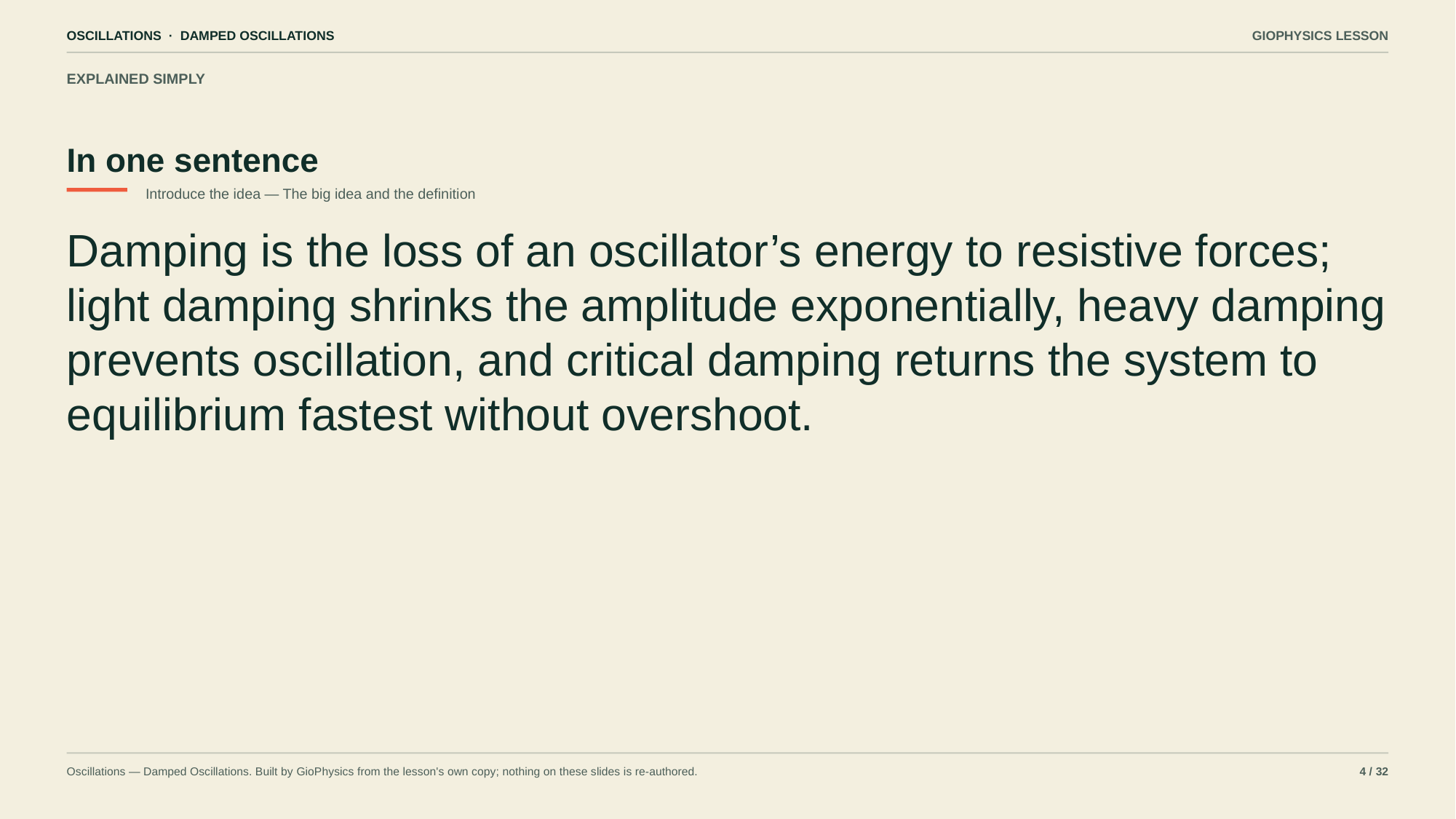

OSCILLATIONS  ·  DAMPED OSCILLATIONS
GIOPHYSICS LESSON

EXPLAINED SIMPLY
In one sentence
Introduce the idea — The big idea and the definition

Damping is the loss of an oscillator’s energy to resistive forces; light damping shrinks the amplitude exponentially, heavy damping prevents oscillation, and critical damping returns the system to equilibrium fastest without overshoot.

Oscillations — Damped Oscillations. Built by GioPhysics from the lesson's own copy; nothing on these slides is re-authored.
4 / 32